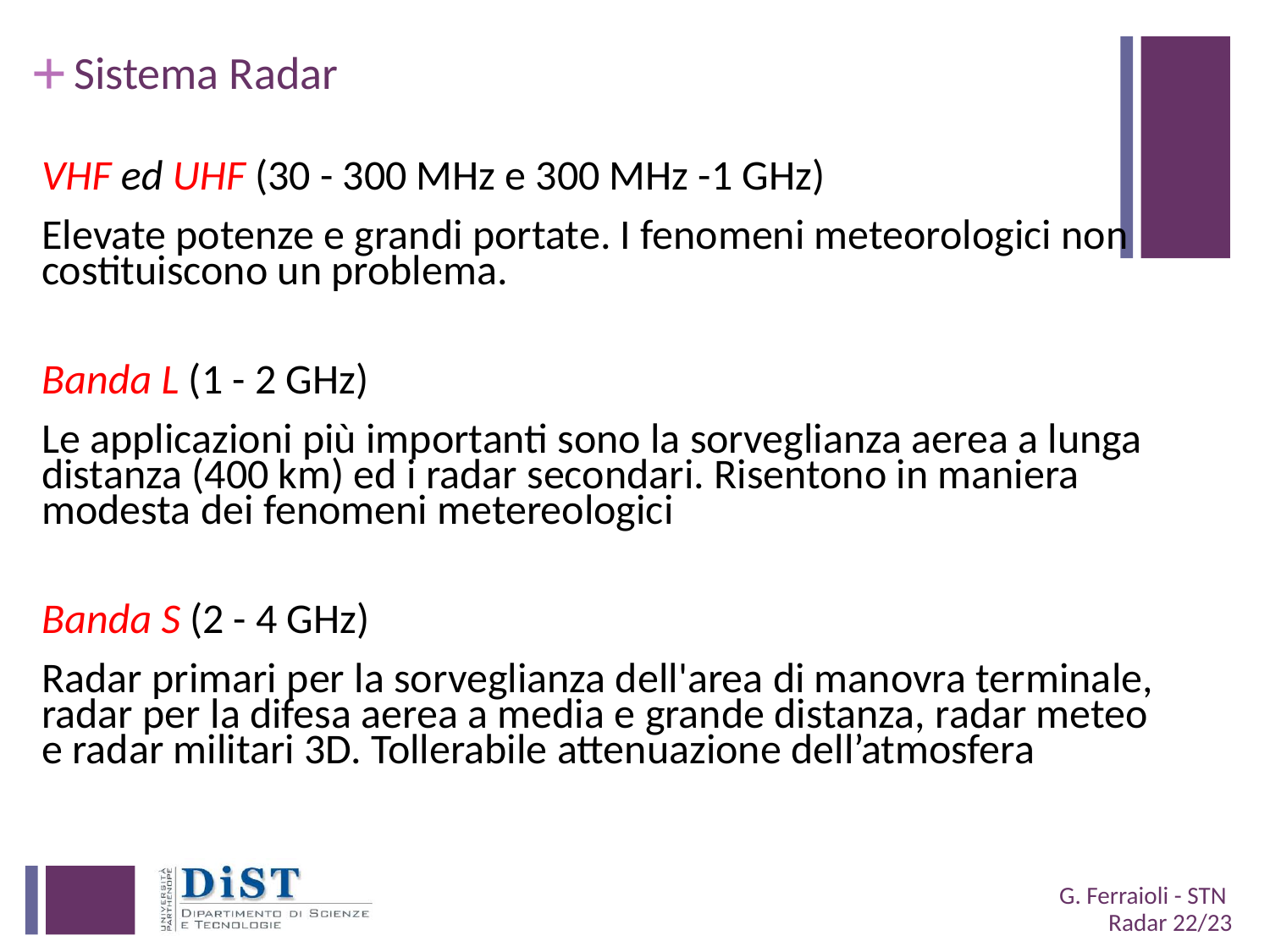

# Sistema Radar
VHF ed UHF (30 - 300 MHz e 300 MHz -1 GHz)
Elevate potenze e grandi portate. I fenomeni meteorologici non costituiscono un problema.
Banda L (1 - 2 GHz)
Le applicazioni più importanti sono la sorveglianza aerea a lunga distanza (400 km) ed i radar secondari. Risentono in maniera modesta dei fenomeni metereologici
Banda S (2 - 4 GHz)
Radar primari per la sorveglianza dell'area di manovra terminale, radar per la difesa aerea a media e grande distanza, radar meteo e radar militari 3D. Tollerabile attenuazione dell’atmosfera